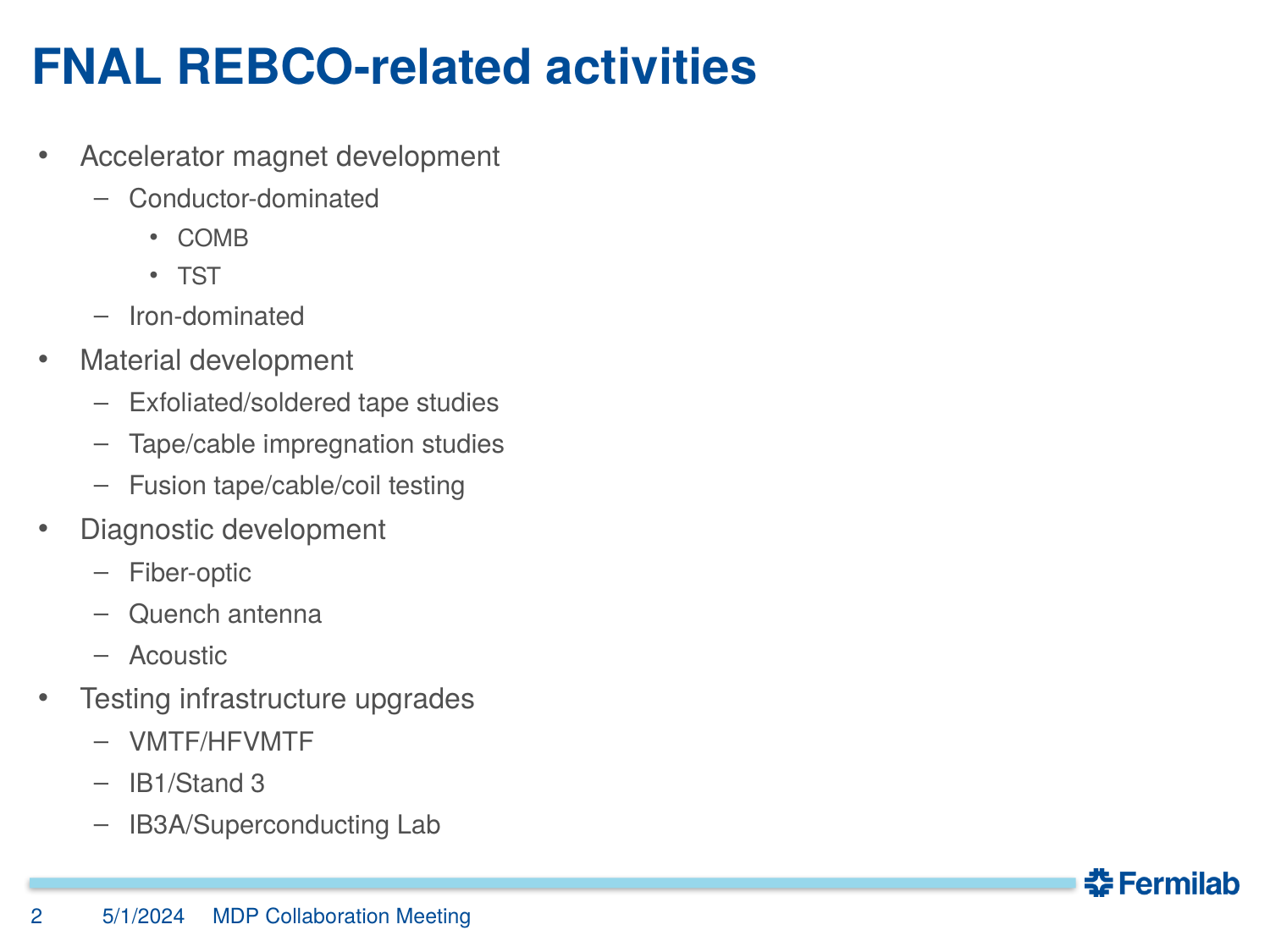

# FNAL REBCO-related activities
Accelerator magnet development
Conductor-dominated
COMB
TST
Iron-dominated
Material development
Exfoliated/soldered tape studies
Tape/cable impregnation studies
Fusion tape/cable/coil testing
Diagnostic development
Fiber-optic
Quench antenna
Acoustic
Testing infrastructure upgrades
VMTF/HFVMTF
IB1/Stand 3
IB3A/Superconducting Lab
2
5/1/2024
MDP Collaboration Meeting